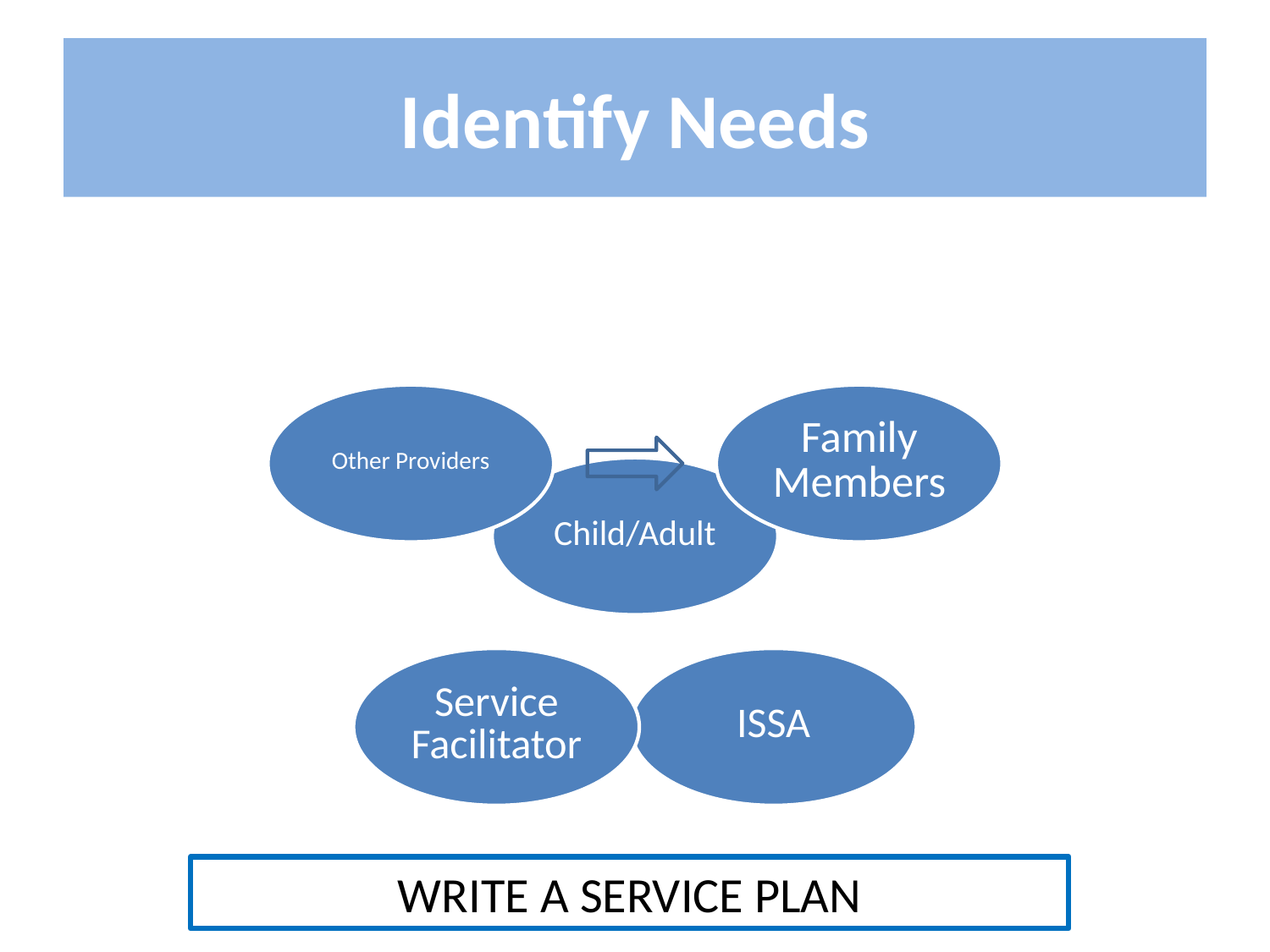

# Identify Needs
Child/Adult
Family Members
ISSA
Service Facilitator
Other Providers
WRITE A SERVICE PLAN